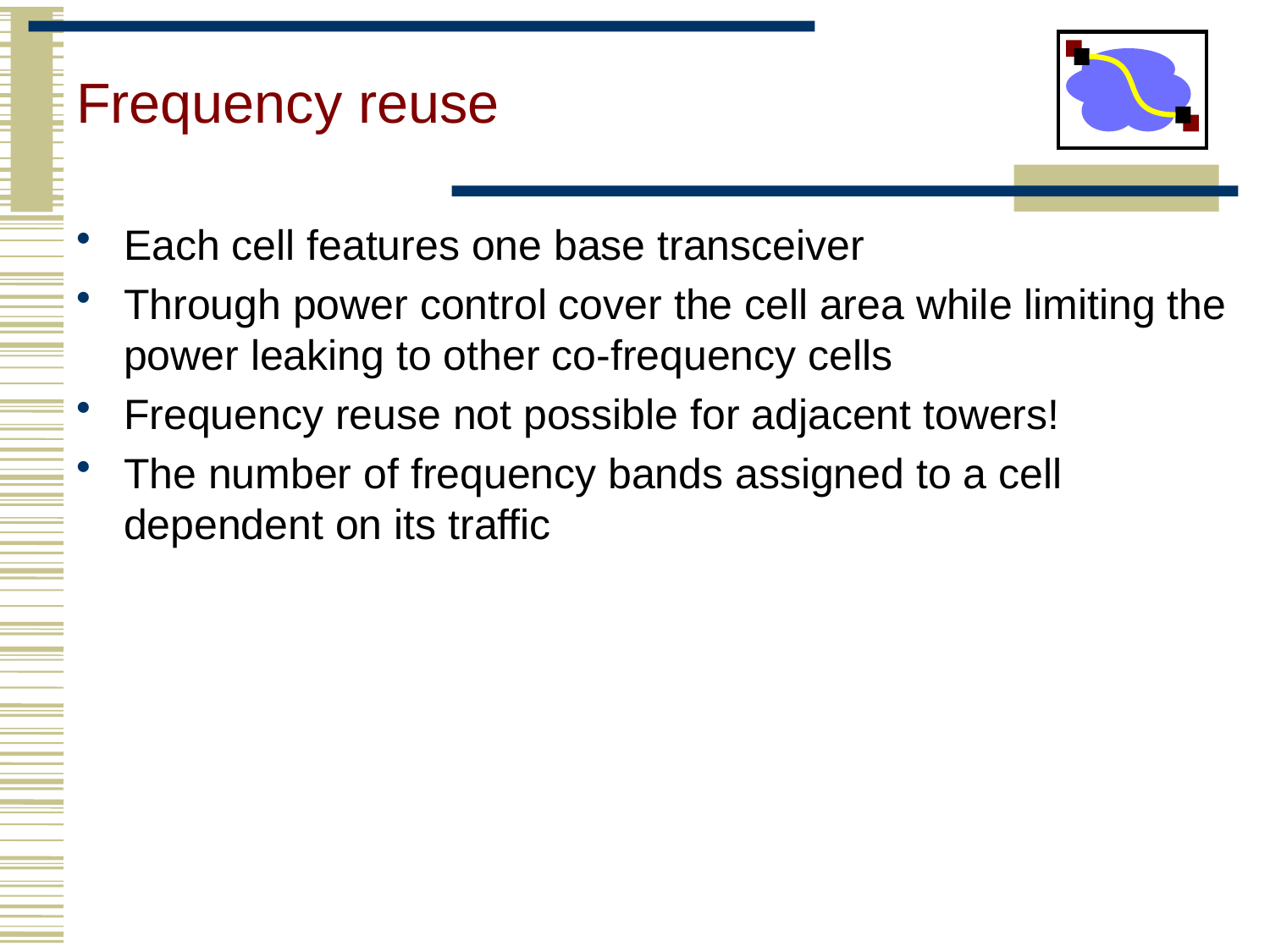

# Frequency reuse
Each cell features one base transceiver
Through power control cover the cell area while limiting the power leaking to other co-frequency cells
Frequency reuse not possible for adjacent towers!
The number of frequency bands assigned to a cell dependent on its traffic